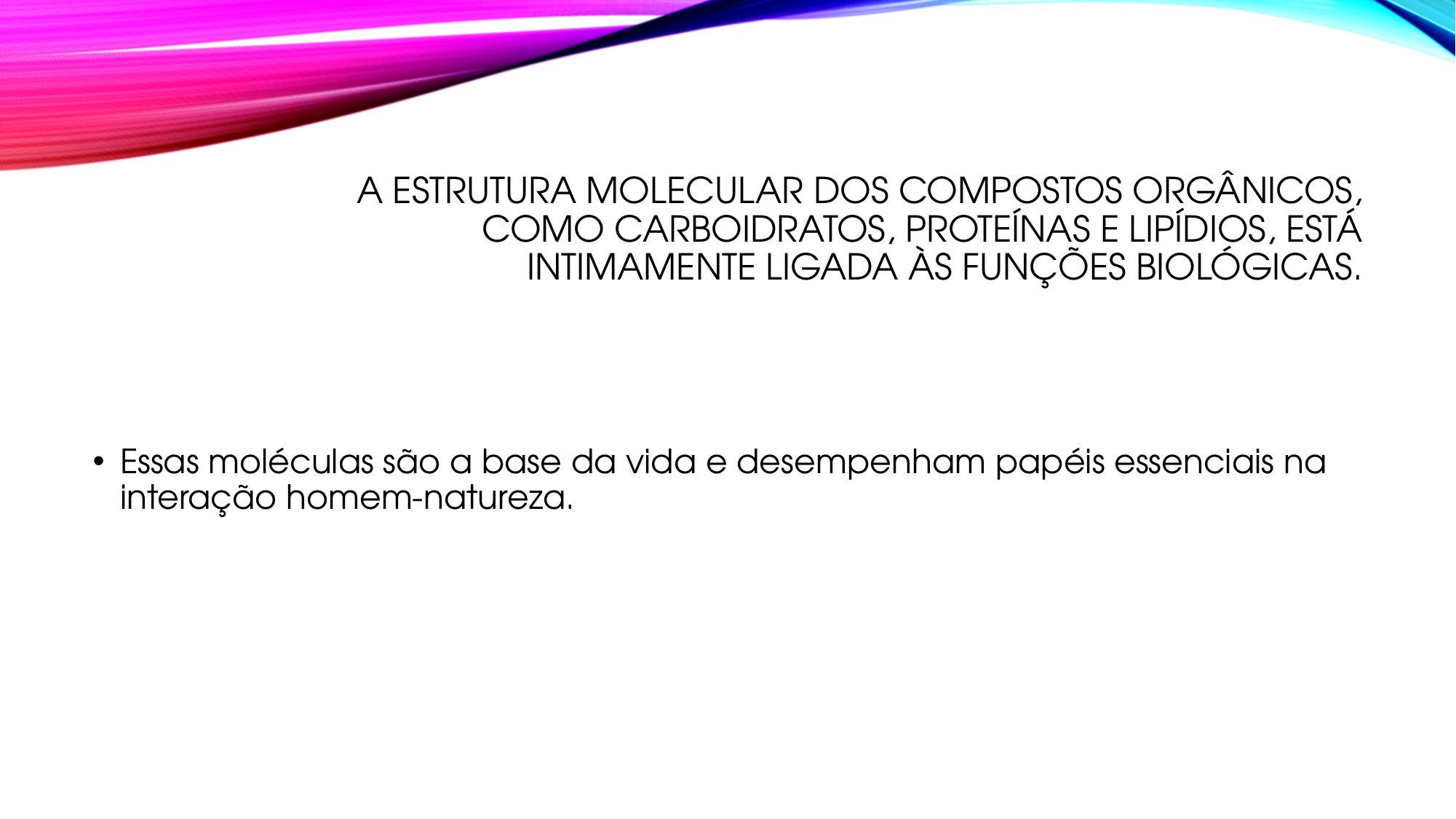

# A estrutura molecular dos compostos orgânicos, como carboidratos, proteínas e lipídios, está intimamente ligada às funções biológicas.
Essas moléculas são a base da vida e desempenham papéis essenciais na interação homem-natureza.